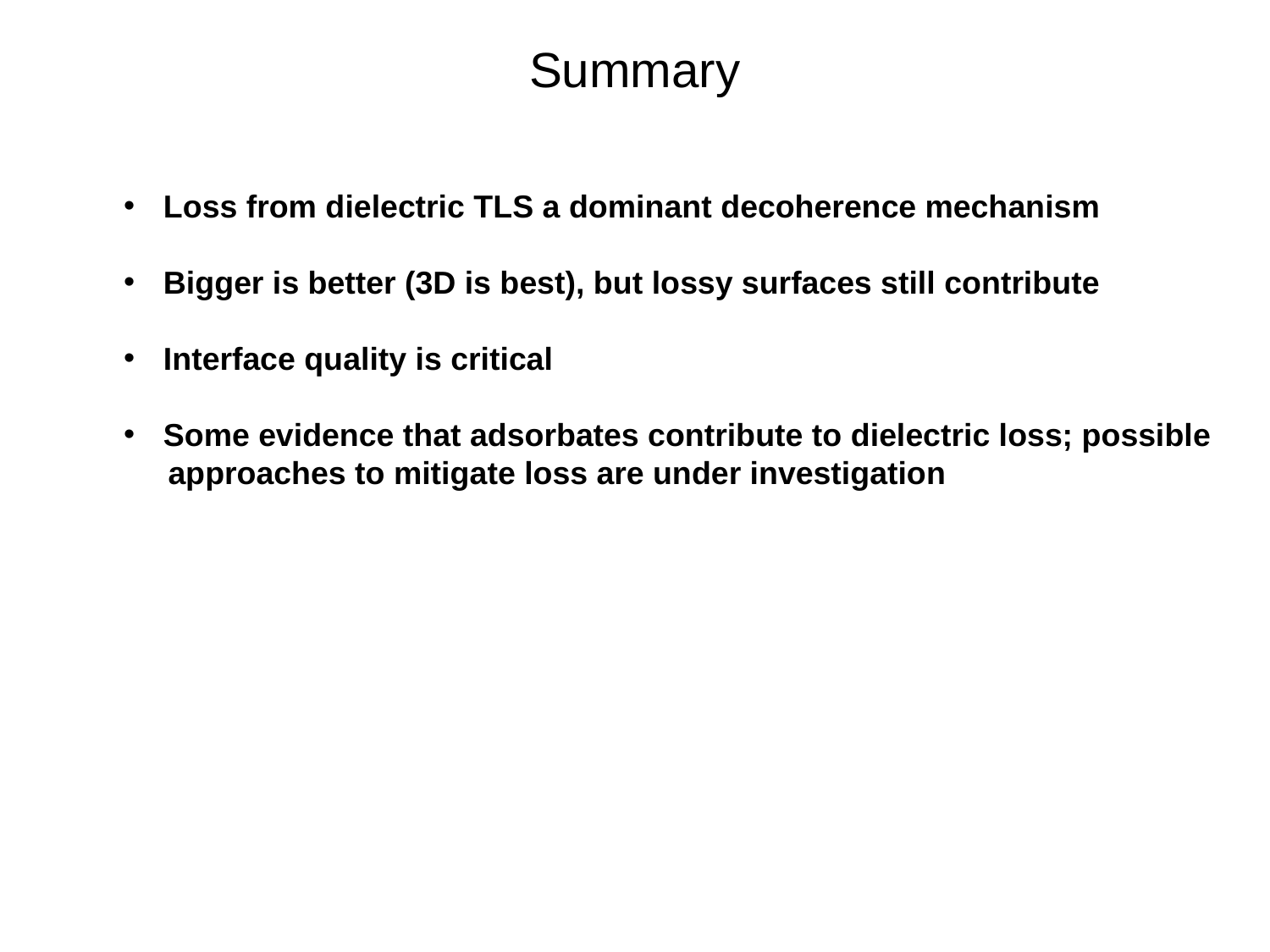

Summary
Loss from dielectric TLS a dominant decoherence mechanism

Bigger is better (3D is best), but lossy surfaces still contribute

Interface quality is critical

Some evidence that adsorbates contribute to dielectric loss; possible
     approaches to mitigate loss are under investigation